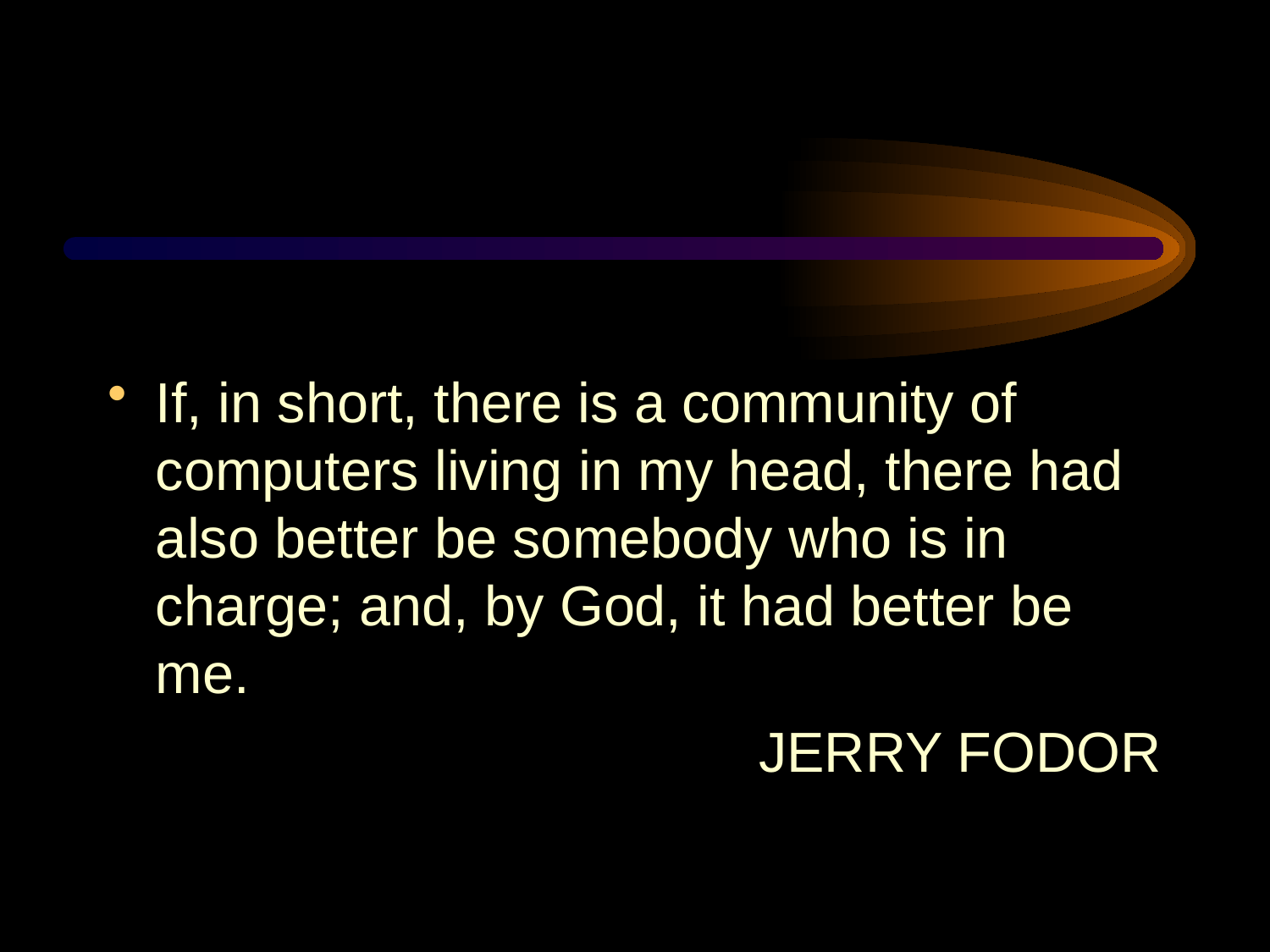

If, in short, there is a community of computers living in my head, there had also better be somebody who is in charge; and, by God, it had better be me.
JERRY FODOR